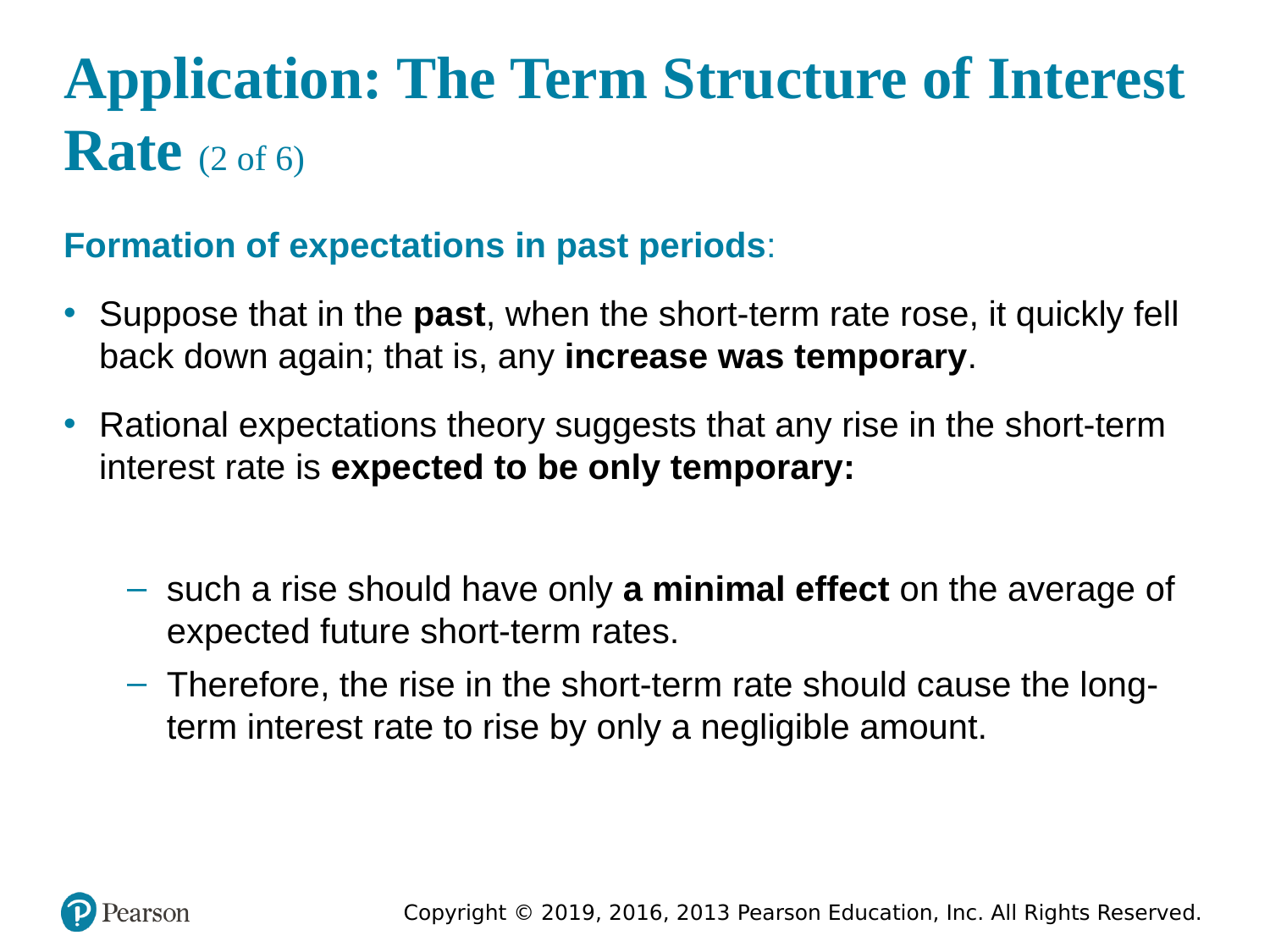

# Application: The Term Structure of Interest Rate (2 of 6)
Formation of expectations in past periods:
Suppose that in the past, when the short-term rate rose, it quickly fell back down again; that is, any increase was temporary.
Rational expectations theory suggests that any rise in the short-term interest rate is expected to be only temporary:

such a rise should have only a minimal effect on the average of expected future short-term rates.
Therefore, the rise in the short-term rate should cause the long-term interest rate to rise by only a negligible amount.